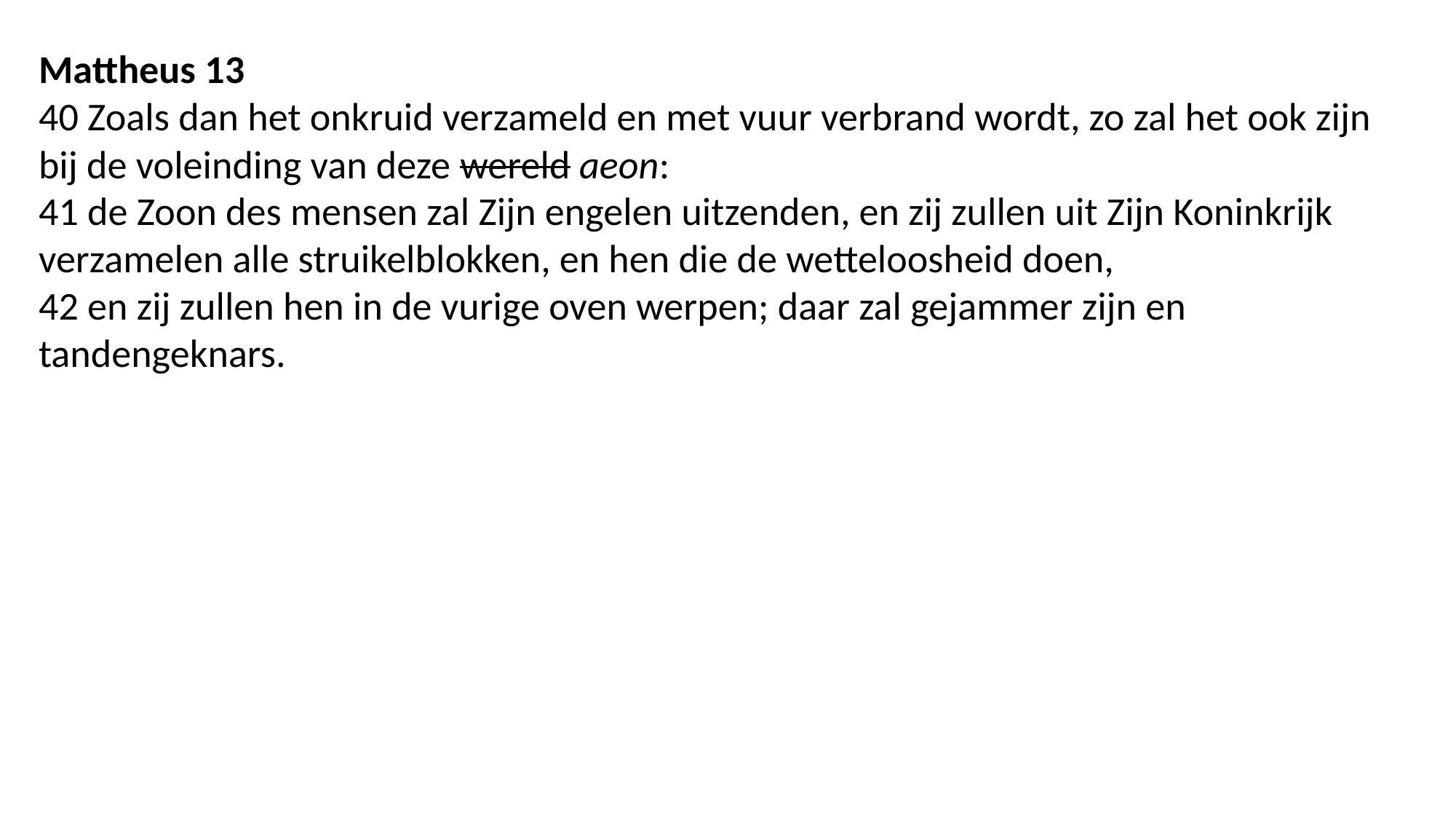

Mattheus 13
40 Zoals dan het onkruid verzameld en met vuur verbrand wordt, zo zal het ook zijn bij de voleinding van deze wereld aeon:
41 de Zoon des mensen zal Zijn engelen uitzenden, en zij zullen uit Zijn Koninkrijk verzamelen alle struikelblokken, en hen die de wetteloosheid doen,
42 en zij zullen hen in de vurige oven werpen; daar zal gejammer zijn en tandengeknars.